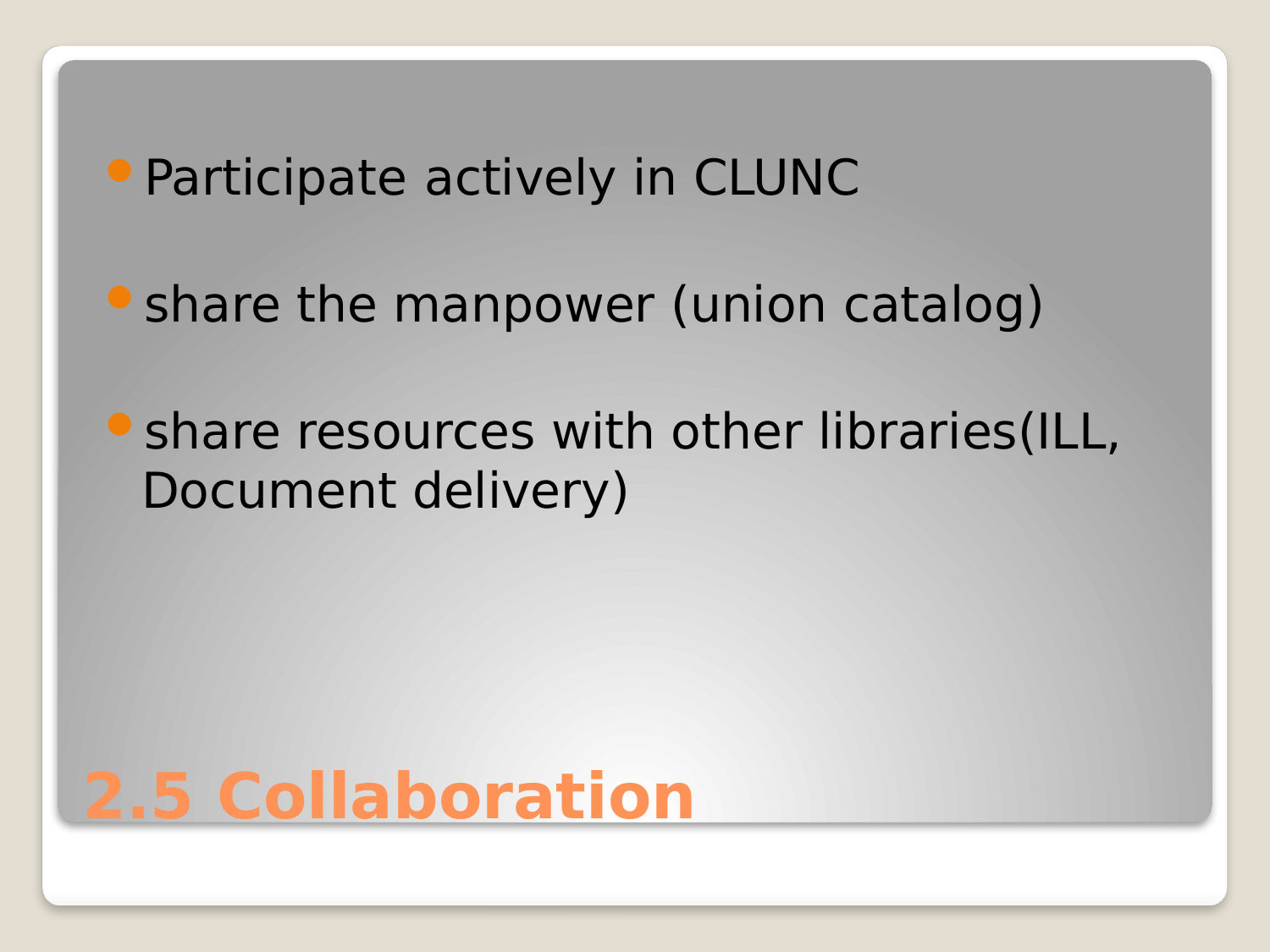

Participate actively in CLUNC

share the manpower (union catalog)

share resources with other libraries(ILL, Document delivery)

# 2.5 Collaboration